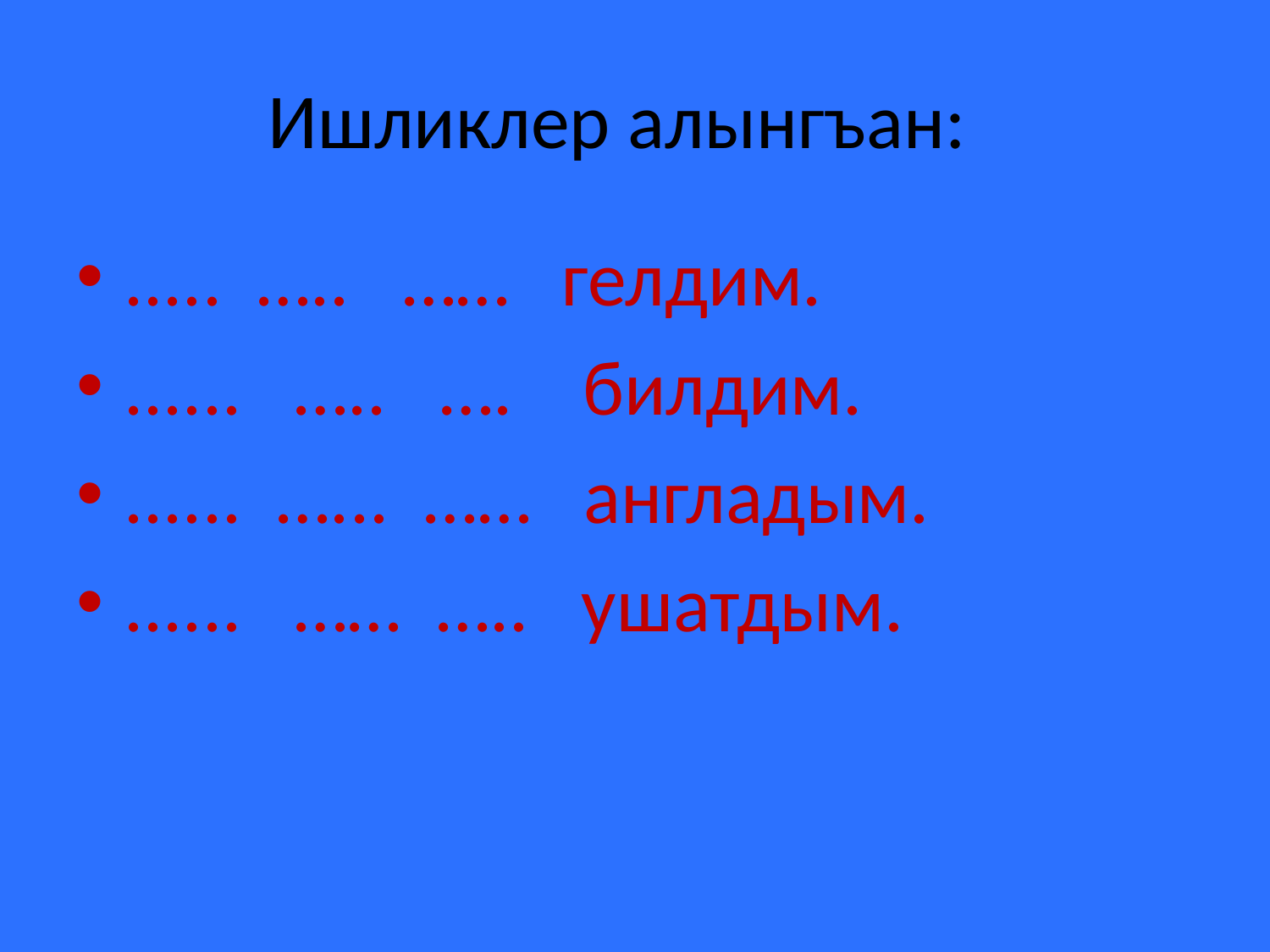

# Ишликлер алынгъан:
.....  …..   ……   гелдим.
......   …..   ….    билдим.
......  …...  ……   англадым.
......   ……  …..   ушатдым.